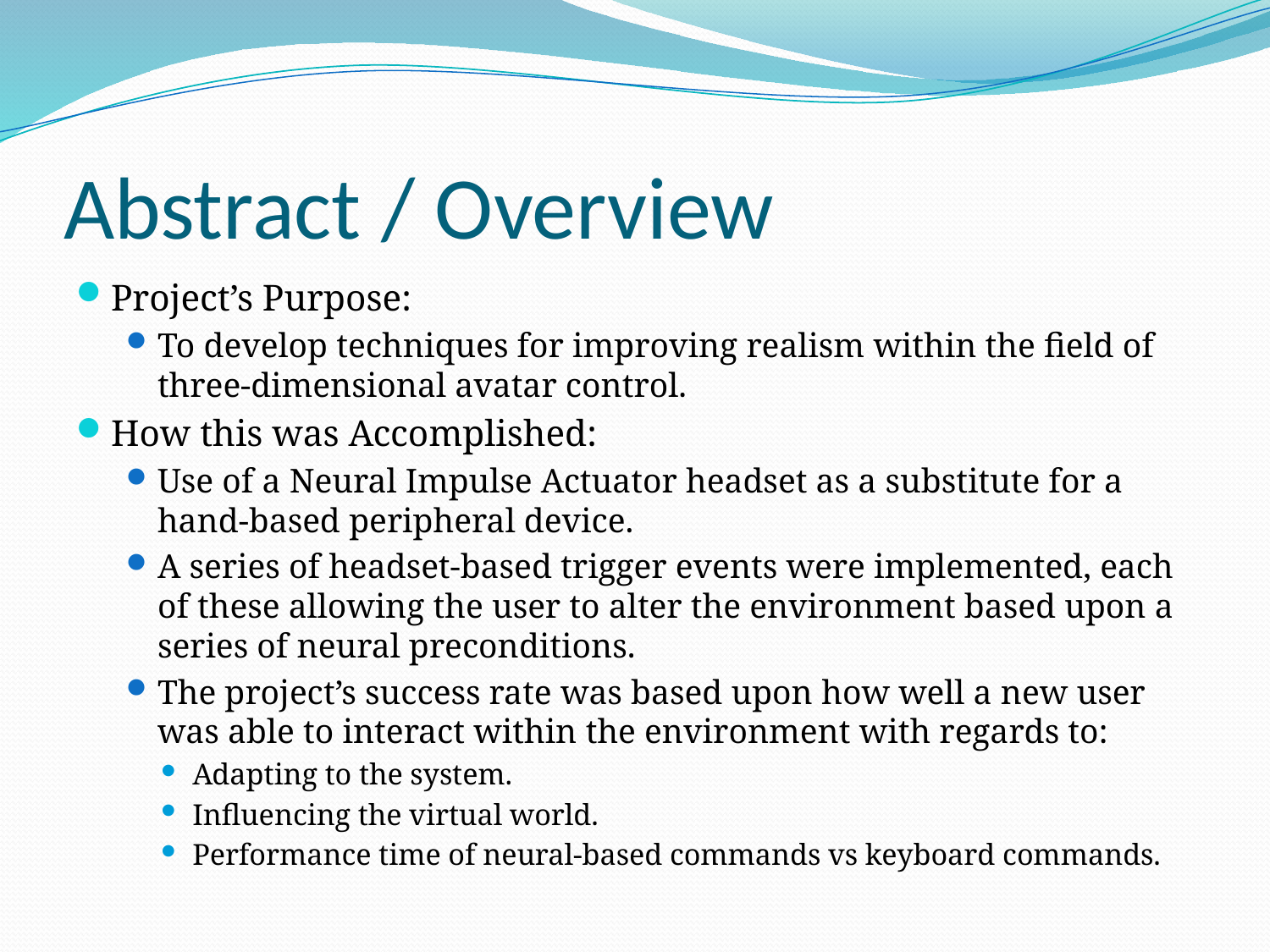

# Abstract / Overview
Project’s Purpose:
To develop techniques for improving realism within the field of three-dimensional avatar control.
How this was Accomplished:
Use of a Neural Impulse Actuator headset as a substitute for a hand-based peripheral device.
A series of headset-based trigger events were implemented, each of these allowing the user to alter the environment based upon a series of neural preconditions.
The project’s success rate was based upon how well a new user was able to interact within the environment with regards to:
Adapting to the system.
Influencing the virtual world.
Performance time of neural-based commands vs keyboard commands.